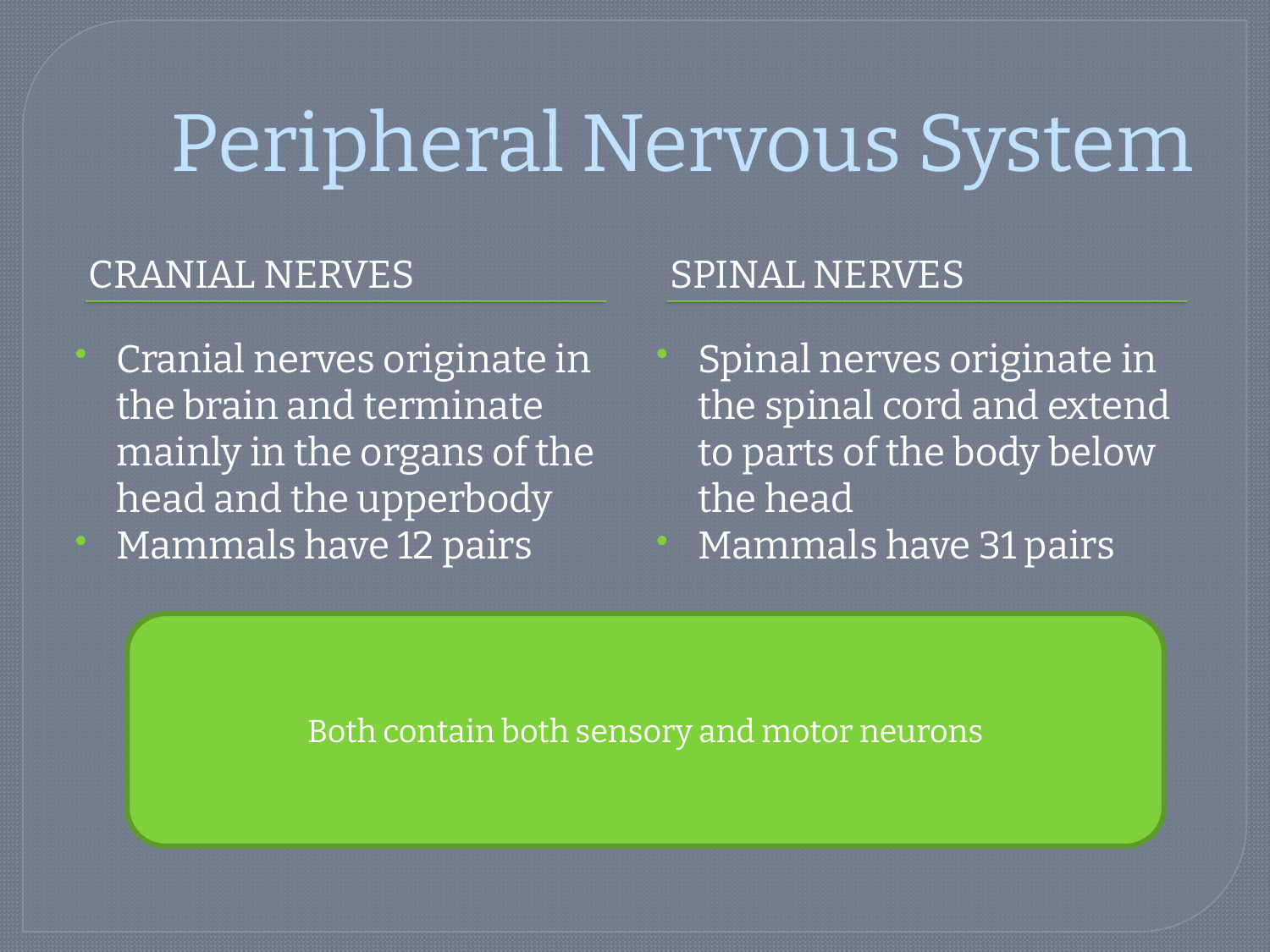

# Peripheral Nervous System
Cranial nerves
Spinal nerves
Cranial nerves originate in the brain and terminate mainly in the organs of the head and the upperbody
Mammals have 12 pairs
Spinal nerves originate in the spinal cord and extend to parts of the body below the head
Mammals have 31 pairs
Both contain both sensory and motor neurons